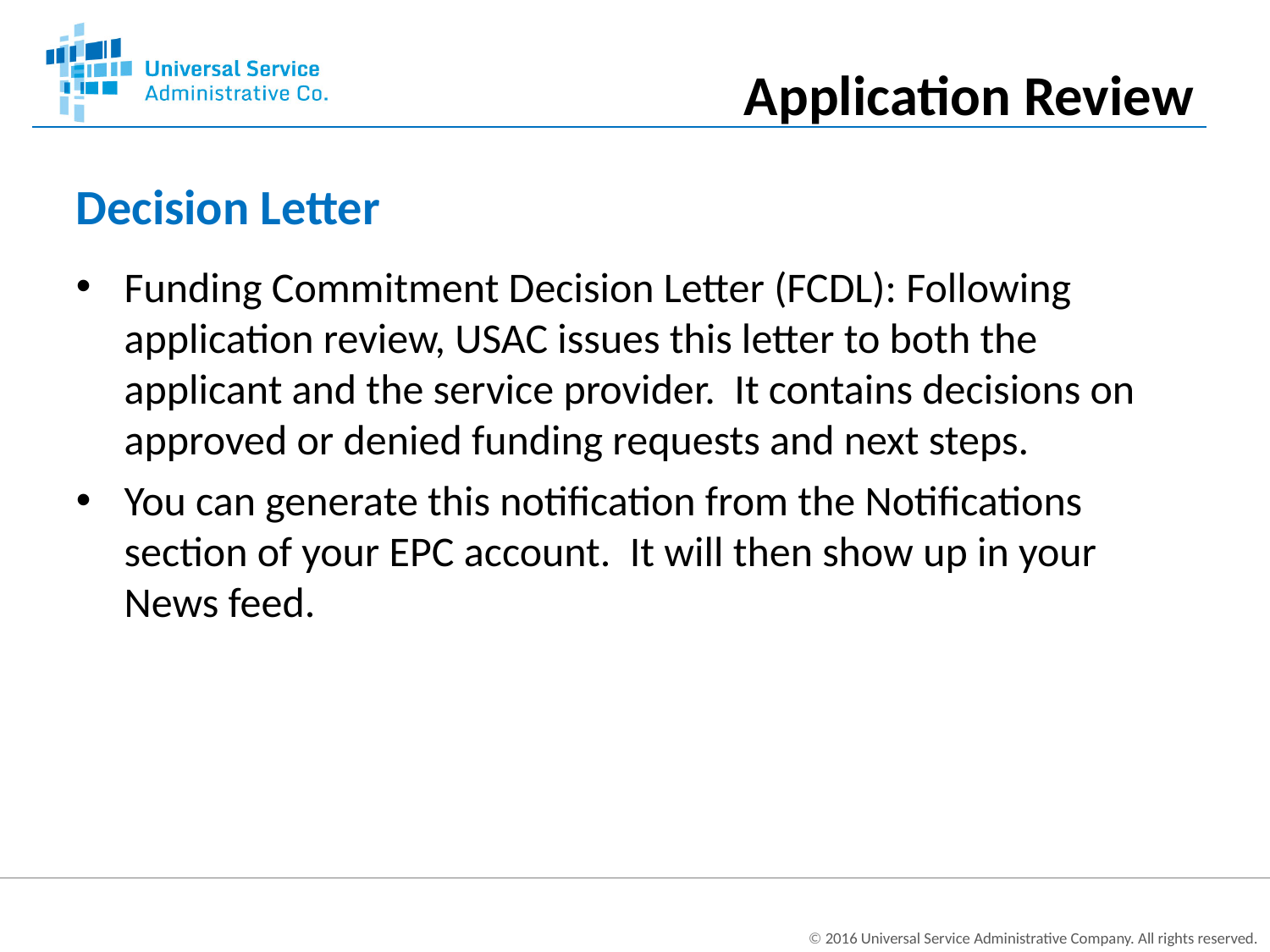

Application Review
# Decision Letter
Funding Commitment Decision Letter (FCDL): Following application review, USAC issues this letter to both the applicant and the service provider.  It contains decisions on approved or denied funding requests and next steps.
You can generate this notification from the Notifications section of your EPC account.  It will then show up in your News feed.